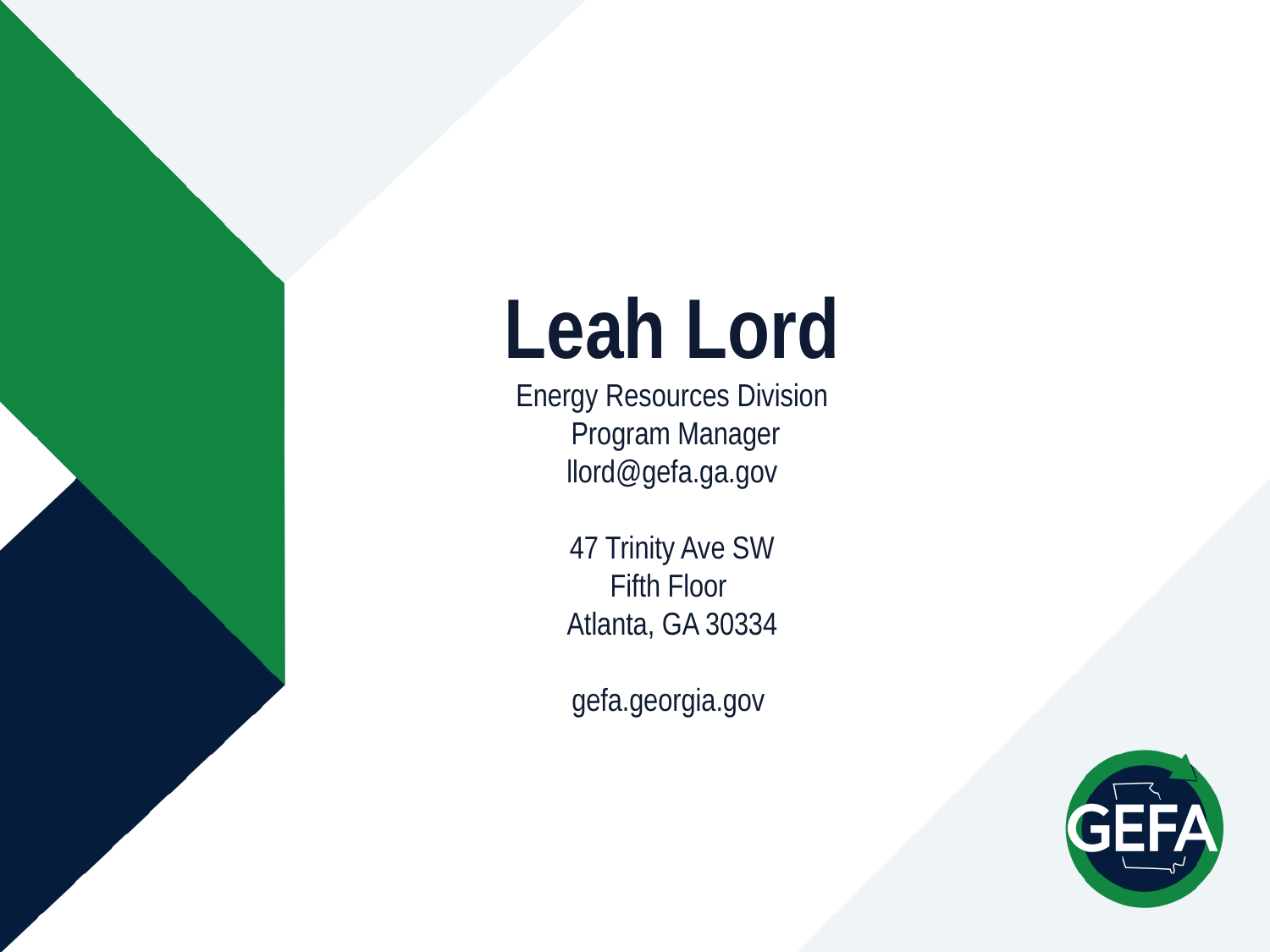

Leah Lord
Energy Resources Division
 Program Manager
llord@gefa.ga.gov

47 Trinity Ave SW
Fifth Floor
Atlanta, GA 30334

gefa.georgia.gov